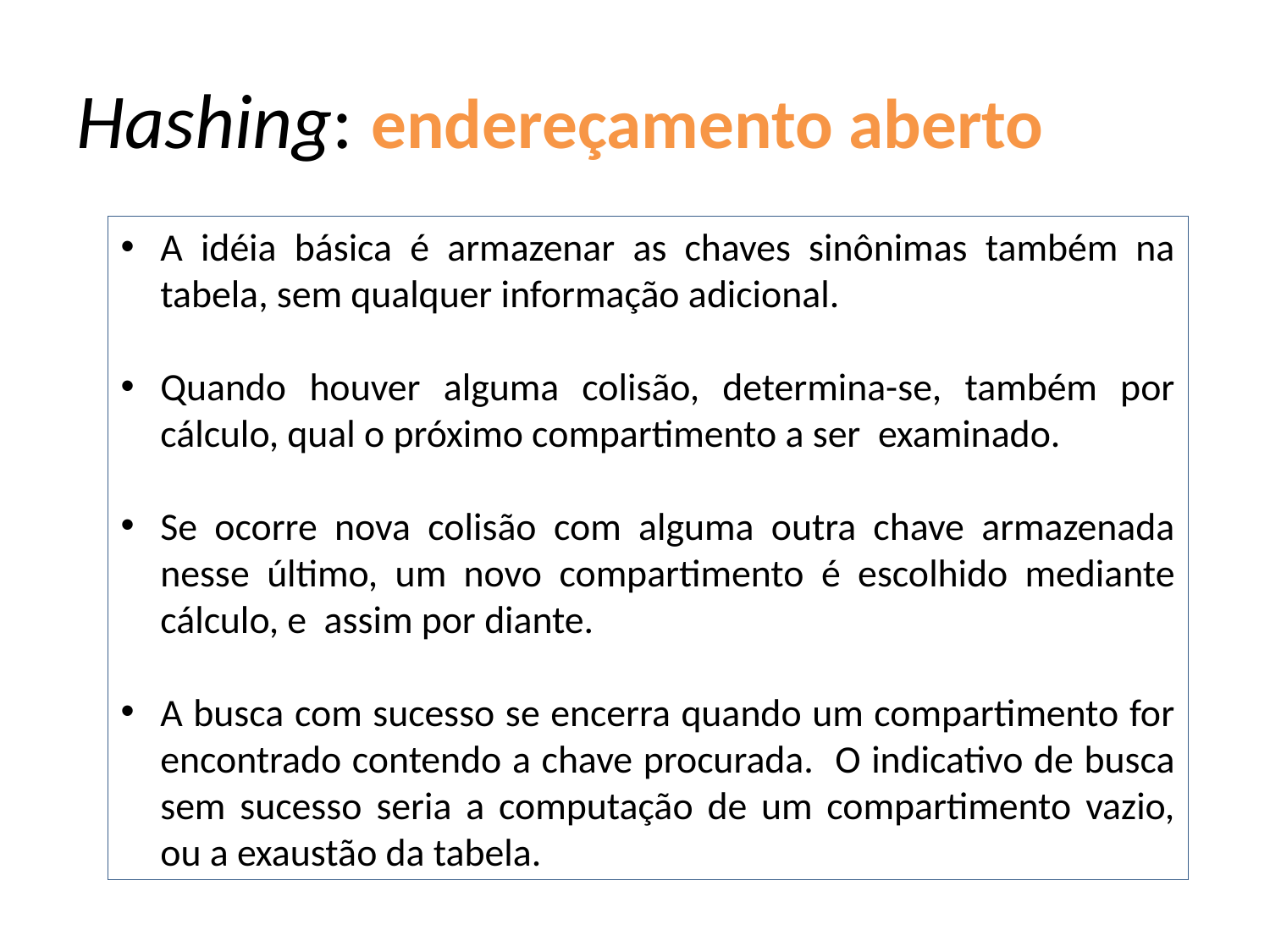

# Hashing: endereçamento aberto
A idéia básica é armazenar as chaves sinônimas também na tabela, sem qualquer informação adicional.

Quando houver alguma colisão, determina-se, também por cálculo, qual o próximo compartimento a ser  examinado.

Se ocorre nova colisão com alguma outra chave armazenada nesse último, um novo compartimento é escolhido mediante cálculo, e  assim por diante.

A busca com sucesso se encerra quando um compartimento for encontrado contendo a chave procurada.  O indicativo de busca sem sucesso seria a computação de um compartimento vazio, ou a exaustão da tabela.